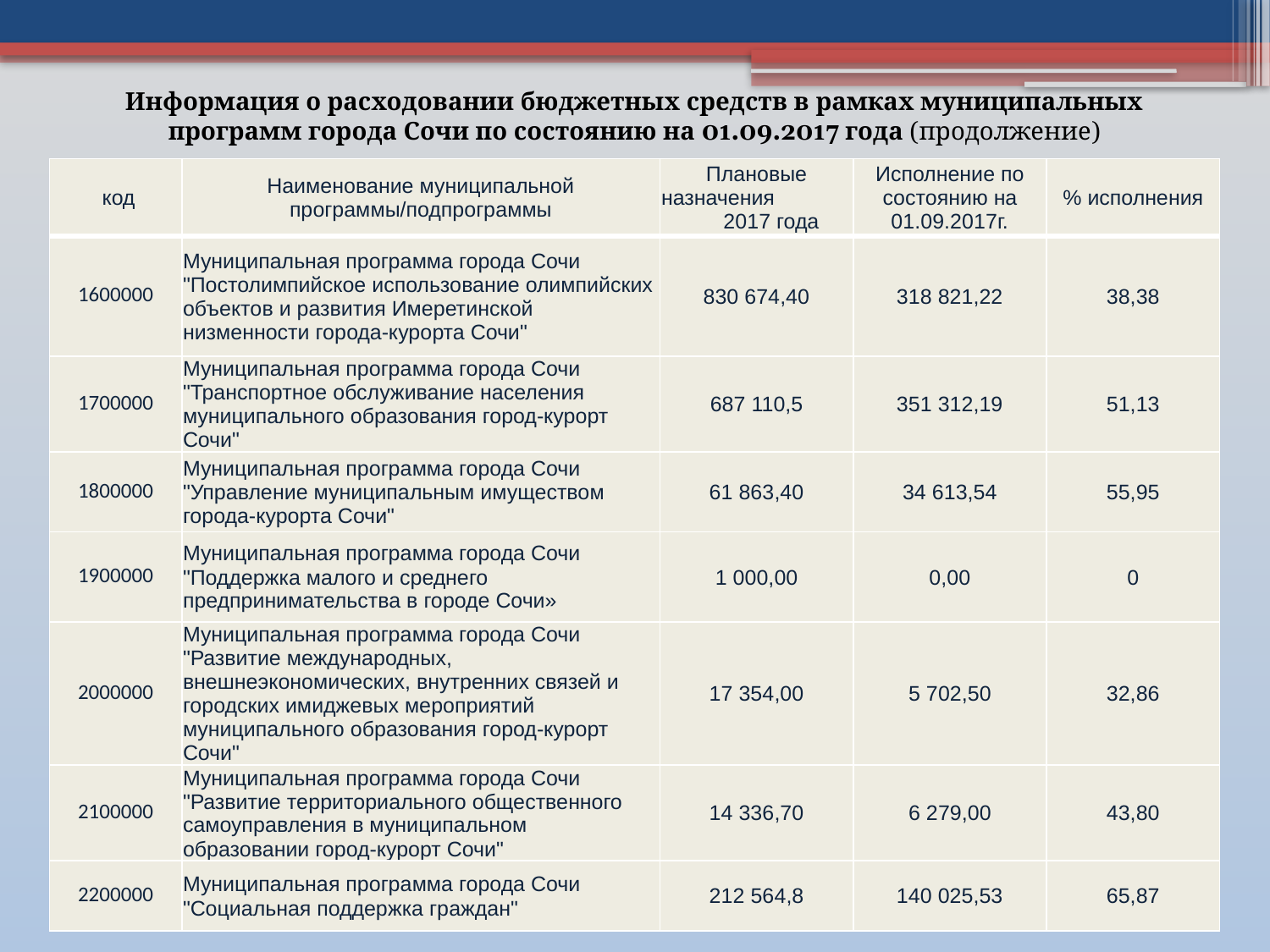

Информация о расходовании бюджетных средств в рамках муниципальных программ города Сочи по состоянию на 01.09.2017 года (продолжение)
| код | Наименование муниципальной программы/подпрограммы | Плановые назначения 2017 года | Исполнение по состоянию на 01.09.2017г. | % исполнения |
| --- | --- | --- | --- | --- |
| 1600000 | Муниципальная программа города Сочи "Постолимпийское использование олимпийских объектов и развития Имеретинской низменности города-курорта Сочи" | 830 674,40 | 318 821,22 | 38,38 |
| 1700000 | Муниципальная программа города Сочи "Транспортное обслуживание населения муниципального образования город-курорт Сочи" | 687 110,5 | 351 312,19 | 51,13 |
| 1800000 | Муниципальная программа города Сочи "Управление муниципальным имуществом города-курорта Сочи" | 61 863,40 | 34 613,54 | 55,95 |
| 1900000 | Муниципальная программа города Сочи "Поддержка малого и среднего предпринимательства в городе Сочи» | 1 000,00 | 0,00 | 0 |
| 2000000 | Муниципальная программа города Сочи "Развитие международных, внешнеэкономических, внутренних связей и городских имиджевых мероприятий муниципального образования город-курорт Сочи" | 17 354,00 | 5 702,50 | 32,86 |
| 2100000 | Муниципальная программа города Сочи "Развитие территориального общественного самоуправления в муниципальном образовании город-курорт Сочи" | 14 336,70 | 6 279,00 | 43,80 |
| 2200000 | Муниципальная программа города Сочи "Социальная поддержка граждан" | 212 564,8 | 140 025,53 | 65,87 |